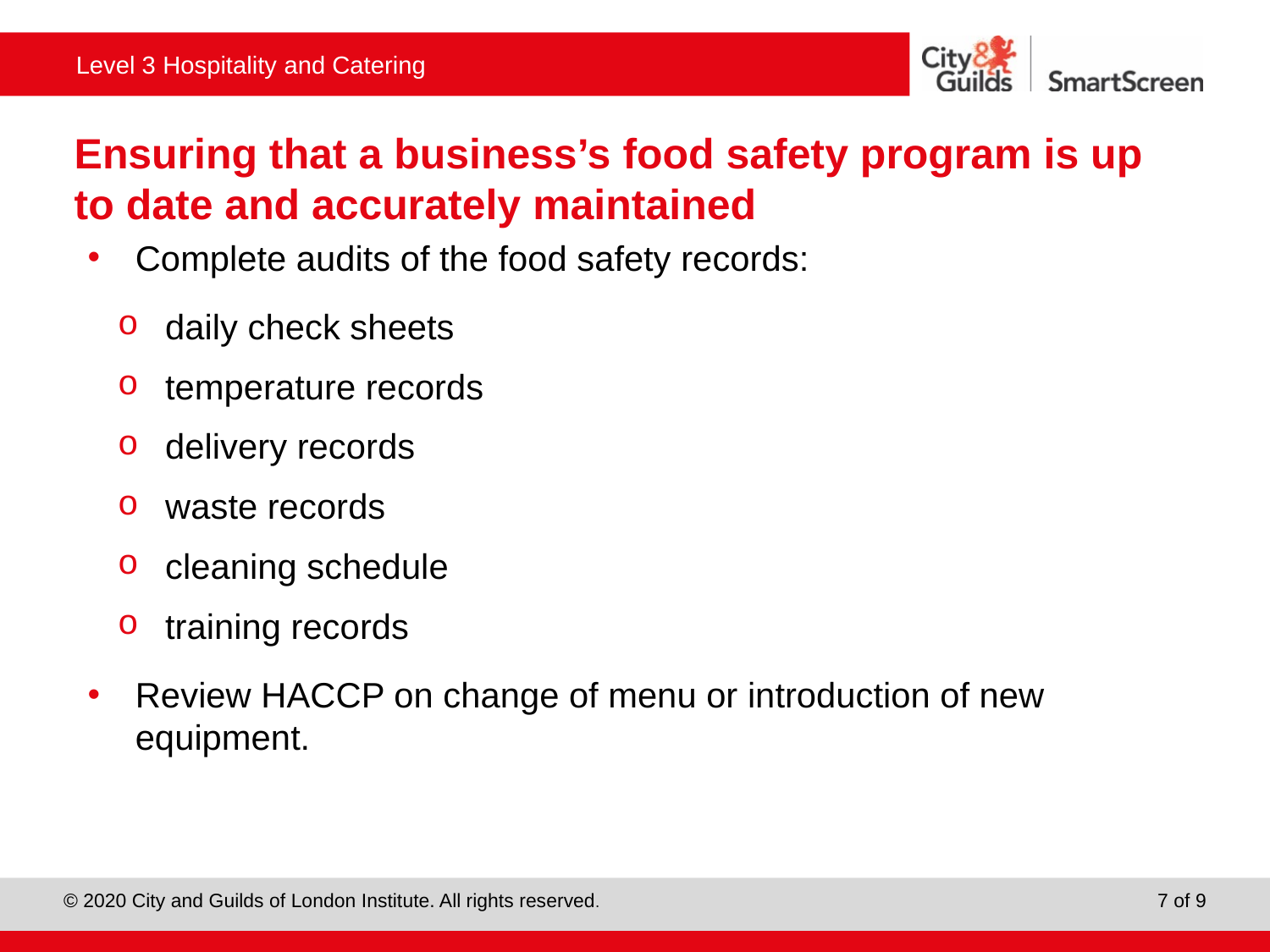

# Ensuring that a business’s food safety program is up to date and accurately maintained
Complete audits of the food safety records:
daily check sheets
temperature records
delivery records
waste records
cleaning schedule
training records
Review HACCP on change of menu or introduction of new equipment.